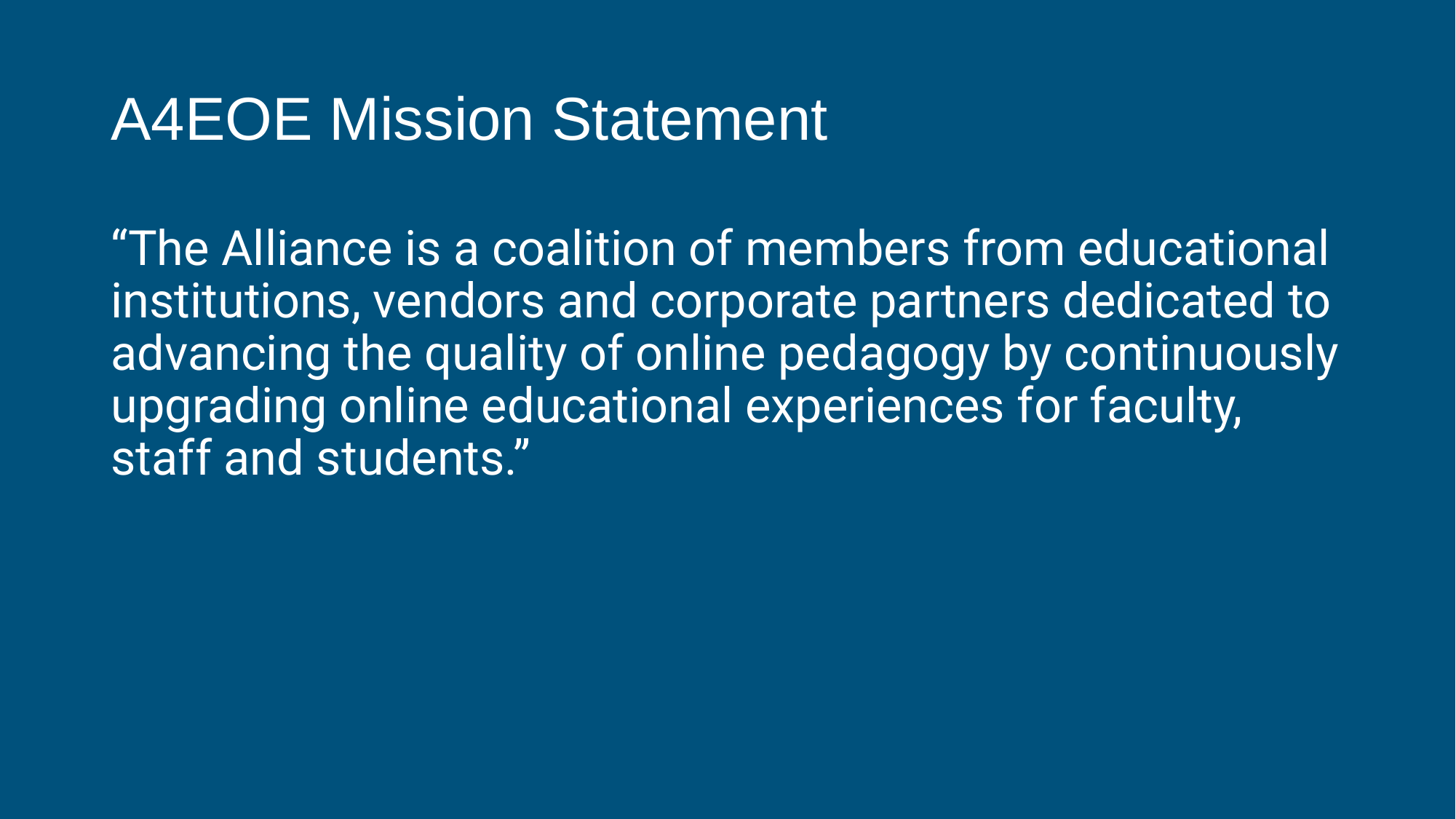

# A4EOE Mission Statement
“The Alliance is a coalition of members from educational institutions, vendors and corporate partners dedicated to advancing the quality of online pedagogy by continuously upgrading online educational experiences for faculty, staff and students.”